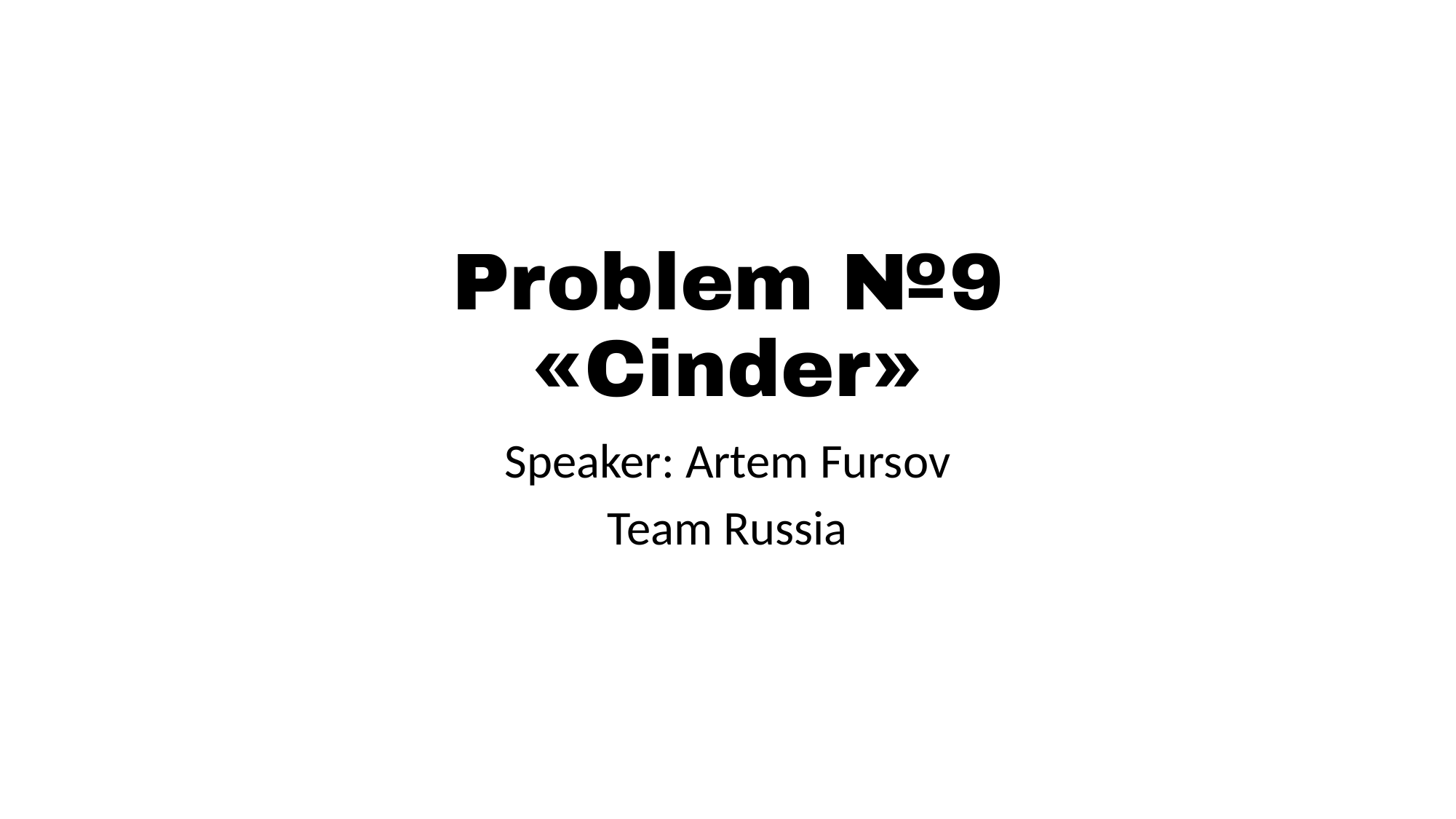

# Problem №9 «Cinder»
Speaker: Artem Fursov
Team Russia